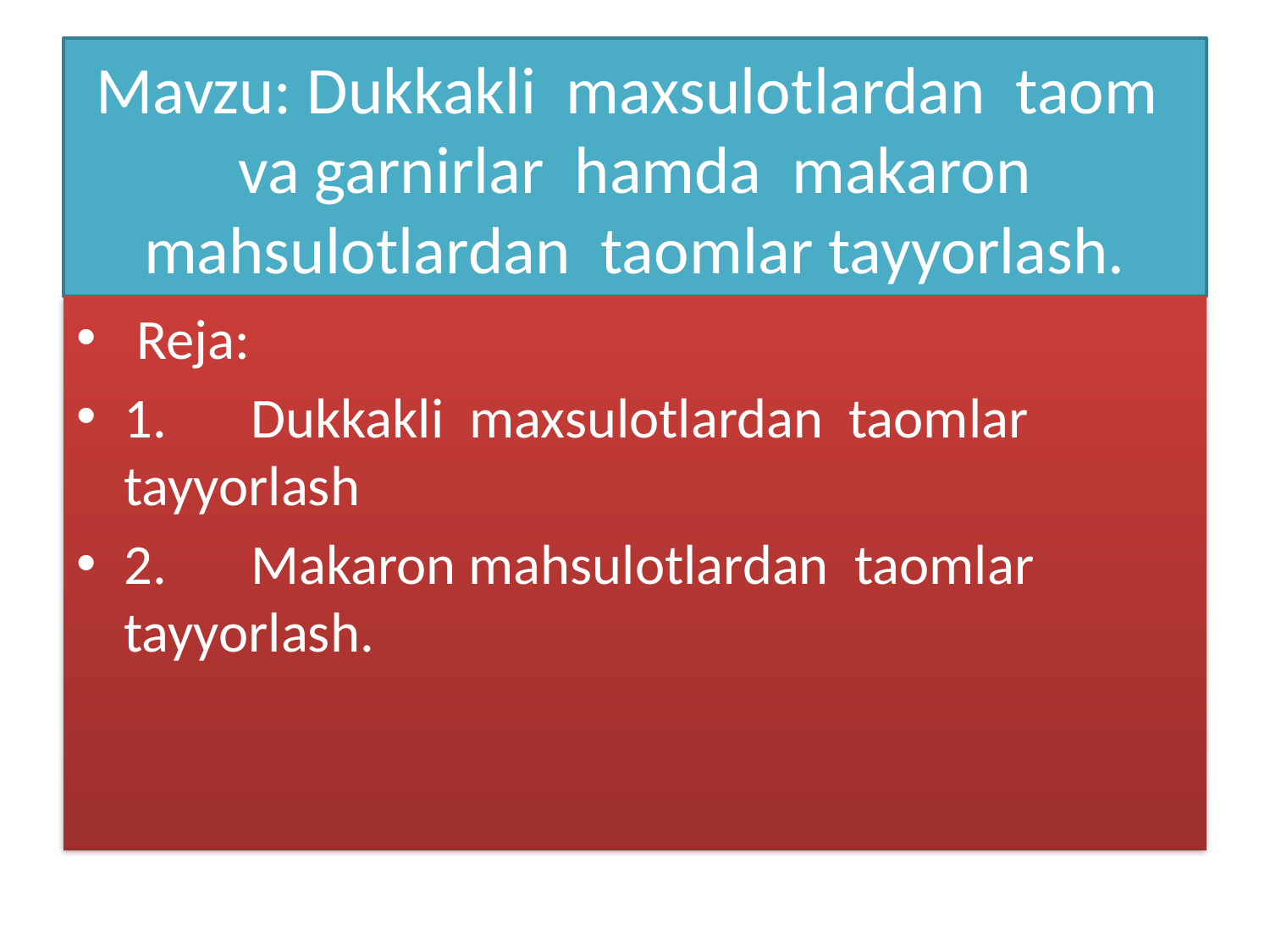

# Mavzu: Dukkakli  maxsulotlardan  taom  va garnirlar  hamda  makaron mahsulotlardan  taomlar tayyorlash.
 Reja:
1.	Dukkakli  maxsulotlardan  taomlar tayyorlash
2.	Makaron mahsulotlardan  taomlar tayyorlash.